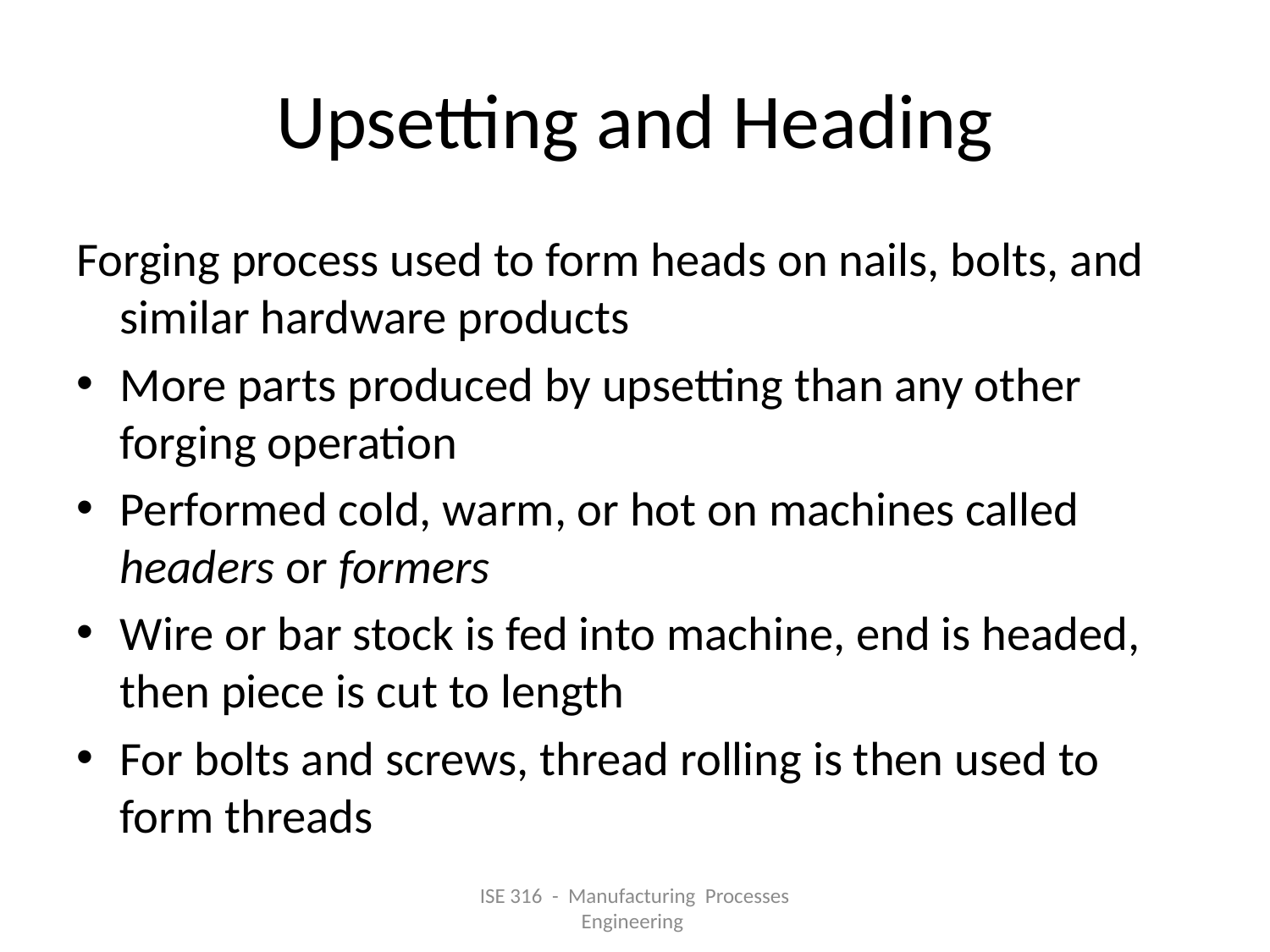

# Upsetting and Heading
Forging process used to form heads on nails, bolts, and similar hardware products
More parts produced by upsetting than any other forging operation
Performed cold, warm, or hot on machines called headers or formers
Wire or bar stock is fed into machine, end is headed, then piece is cut to length
For bolts and screws, thread rolling is then used to form threads
ISE 316  -  Manufacturing  Processes Engineering